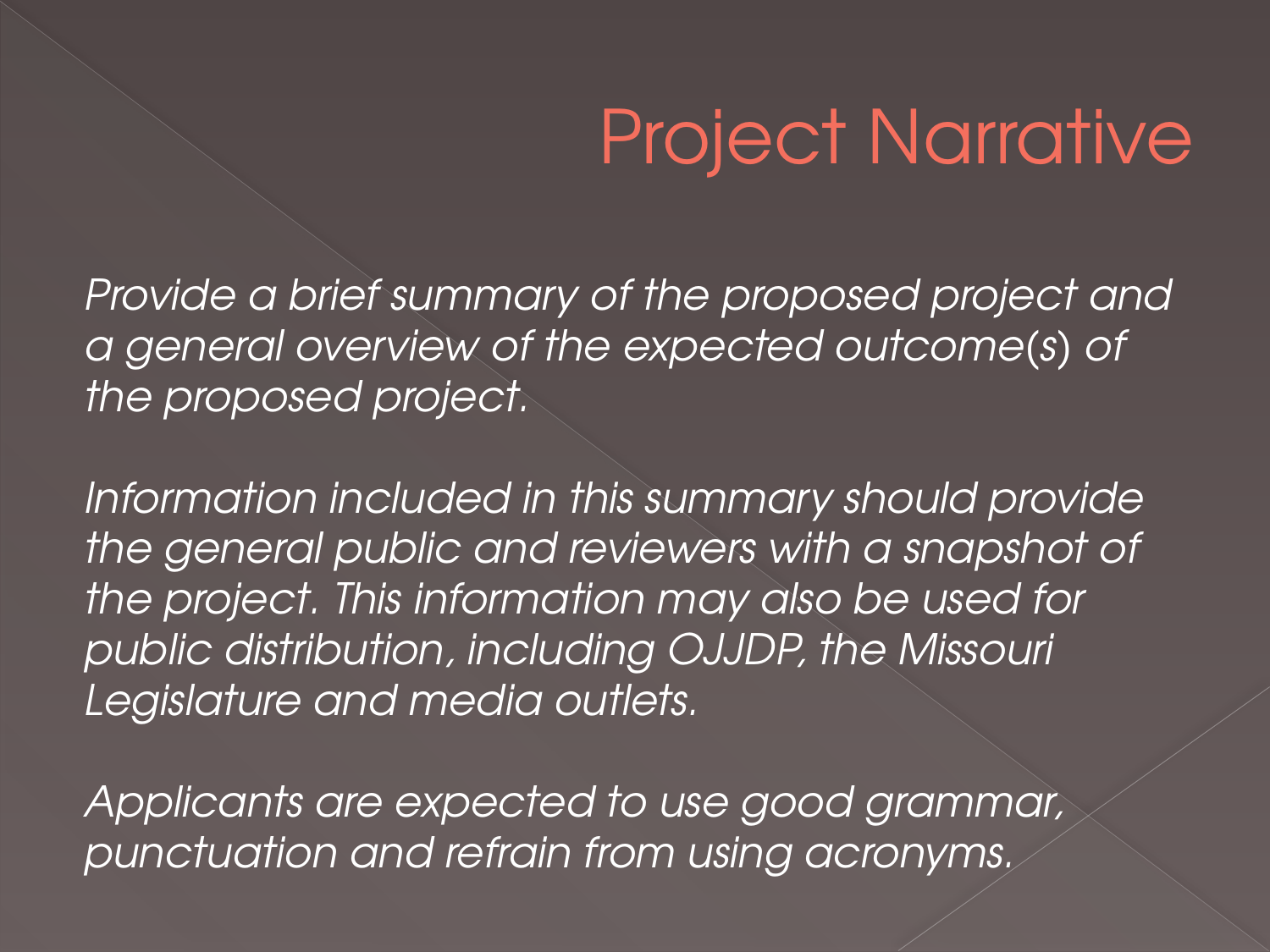

# Project Narrative
Provide a brief summary of the proposed project and a general overview of the expected outcome(s) of the proposed project.
Information included in this summary should provide the general public and reviewers with a snapshot of the project. This information may also be used for public distribution, including OJJDP, the Missouri Legislature and media outlets.
Applicants are expected to use good grammar, punctuation and refrain from using acronyms.